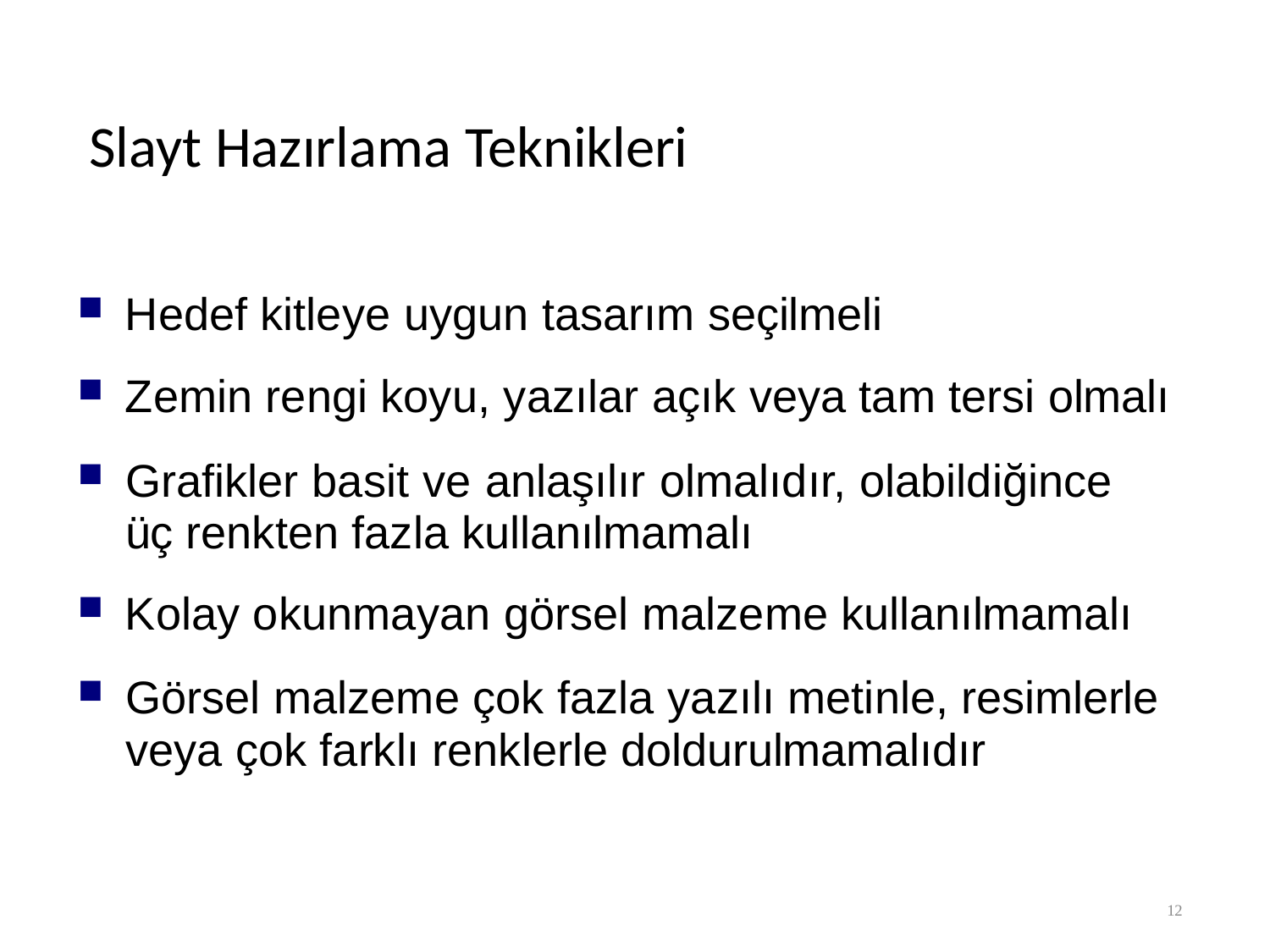

# Slayt Hazırlama Teknikleri
Hedef kitleye uygun tasarım seçilmeli
Zemin rengi koyu, yazılar açık veya tam tersi olmalı
Grafikler basit ve anlaşılır olmalıdır, olabildiğince üç renkten fazla kullanılmamalı
Kolay okunmayan görsel malzeme kullanılmamalı
Görsel malzeme çok fazla yazılı metinle, resimlerle veya çok farklı renklerle doldurulmamalıdır
12